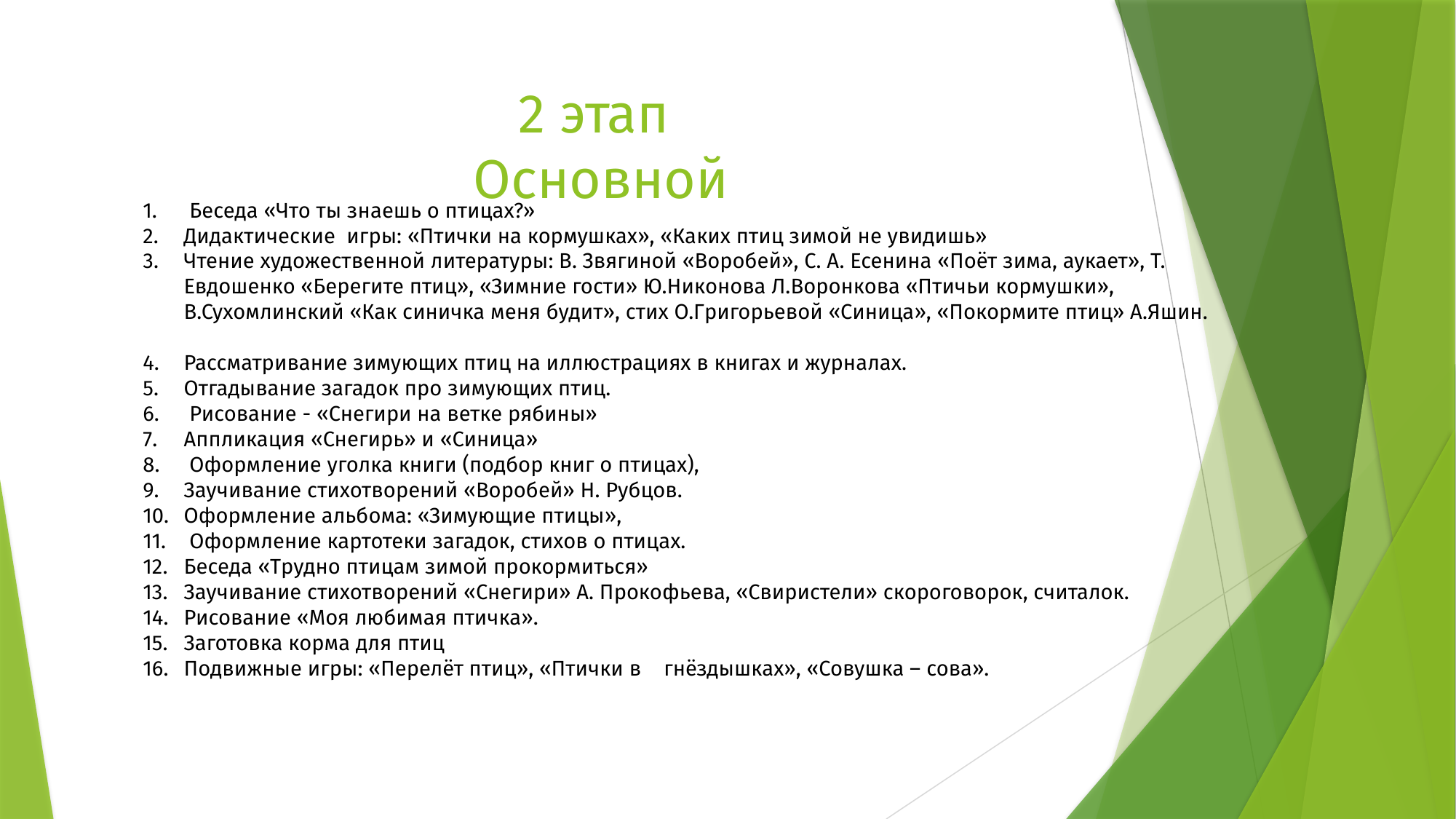

# 2 этап Основной
 Беседа «Что ты знаешь о птицах?»
Дидактические  игры: «Птички на кормушках», «Каких птиц зимой не увидишь»
Чтение художественной литературы: В. Звягиной «Воробей», С. А. Есенина «Поёт зима, аукает», Т. Евдошенко «Берегите птиц», «Зимние гости» Ю.Никонова Л.Воронкова «Птичьи кормушки», В.Сухомлинский «Как синичка меня будит», стих О.Григорьевой «Синица», «Покормите птиц» А.Яшин.

Рассматривание зимующих птиц на иллюстрациях в книгах и журналах.
Отгадывание загадок про зимующих птиц.
 Рисование - «Снегири на ветке рябины»
Аппликация «Снегирь» и «Синица»
 Оформление уголка книги (подбор книг о птицах),
Заучивание стихотворений «Воробей» Н. Рубцов.
Оформление альбома: «Зимующие птицы»,
 Оформление картотеки загадок, стихов о птицах.
Беседа «Трудно птицам зимой прокормиться»
Заучивание стихотворений «Снегири» А. Прокофьева, «Свиристели» скороговорок, считалок.
Рисование «Моя любимая птичка».
Заготовка корма для птиц
Подвижные игры: «Перелёт птиц», «Птички в    гнёздышках», «Совушка – сова».